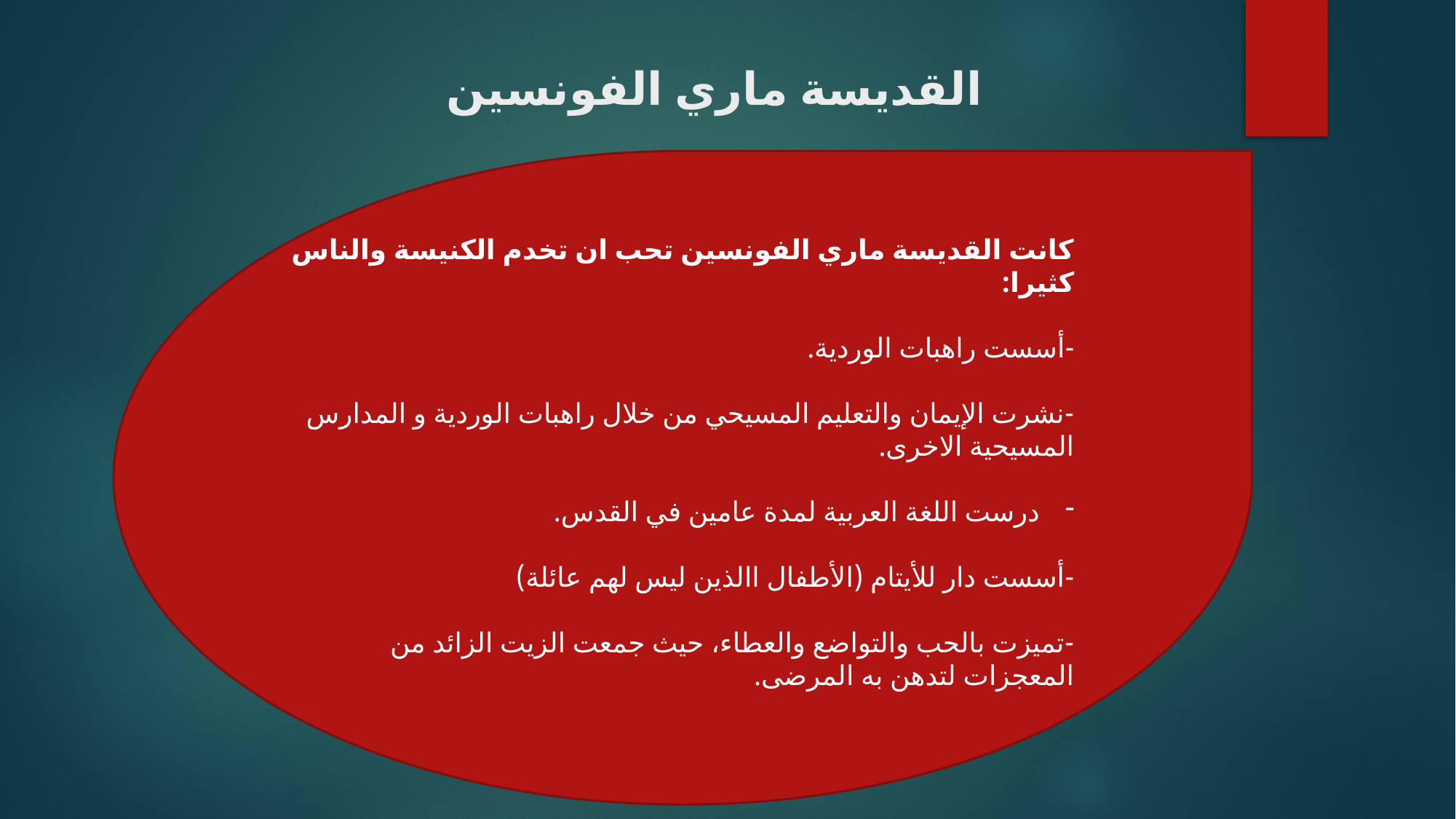

# القديسة ماري الفونسين
كانت القديسة ماري الفونسين تحب ان تخدم الكنيسة والناس كثيرا:

-أسست راهبات الوردية.

-نشرت الإيمان والتعليم المسيحي من خلال راهبات الوردية و المدارس المسيحية الاخرى.

درست اللغة العربية لمدة عامين في القدس.

-أسست دار للأيتام (الأطفال االذين ليس لهم عائلة)

-تميزت بالحب والتواضع والعطاء، حيث جمعت الزيت الزائد من المعجزات لتدهن به المرضى.